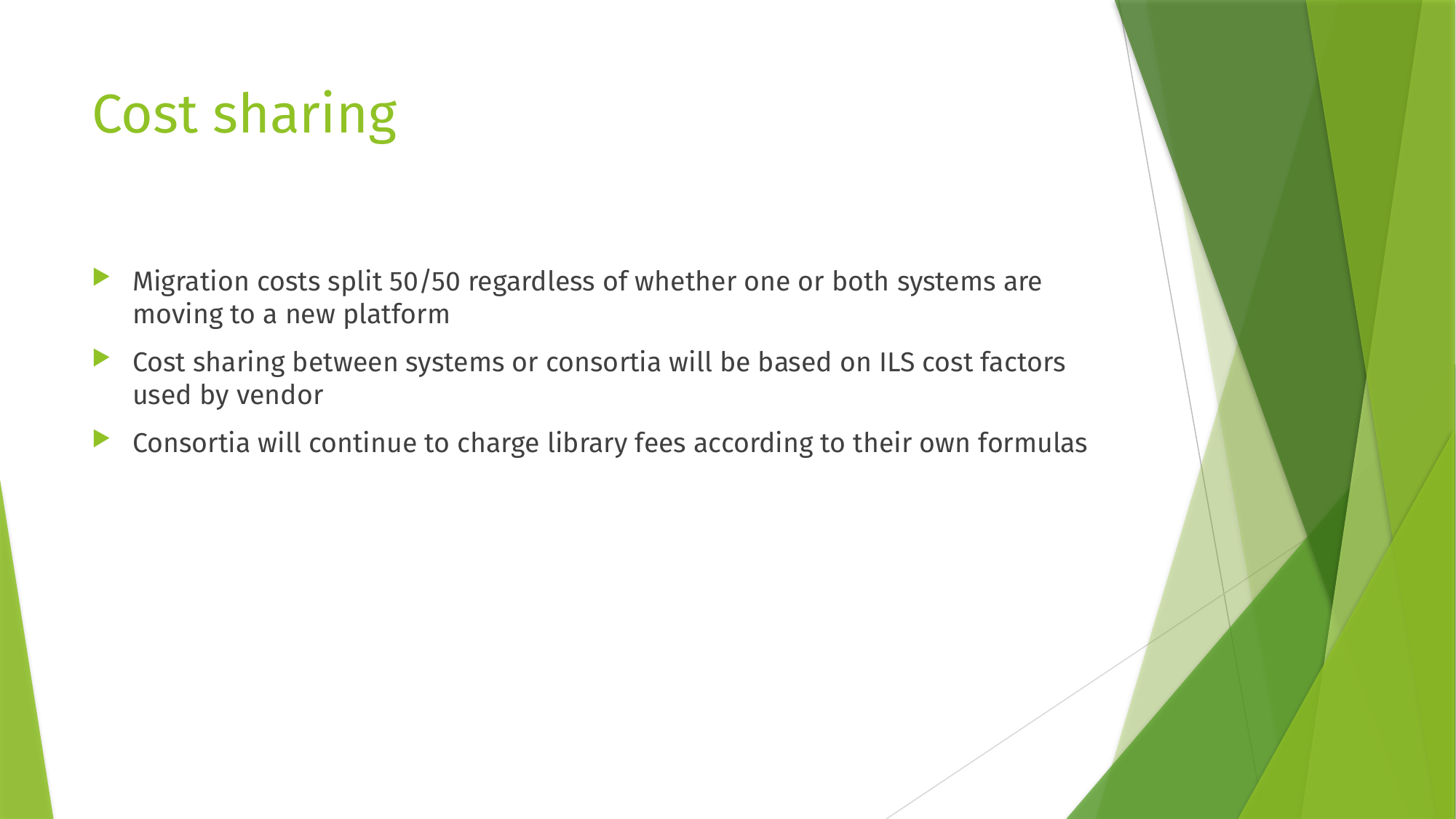

# Cost sharing
Migration costs split 50/50 regardless of whether one or both systems are moving to a new platform
Cost sharing between systems or consortia will be based on ILS cost factors used by vendor
Consortia will continue to charge library fees according to their own formulas